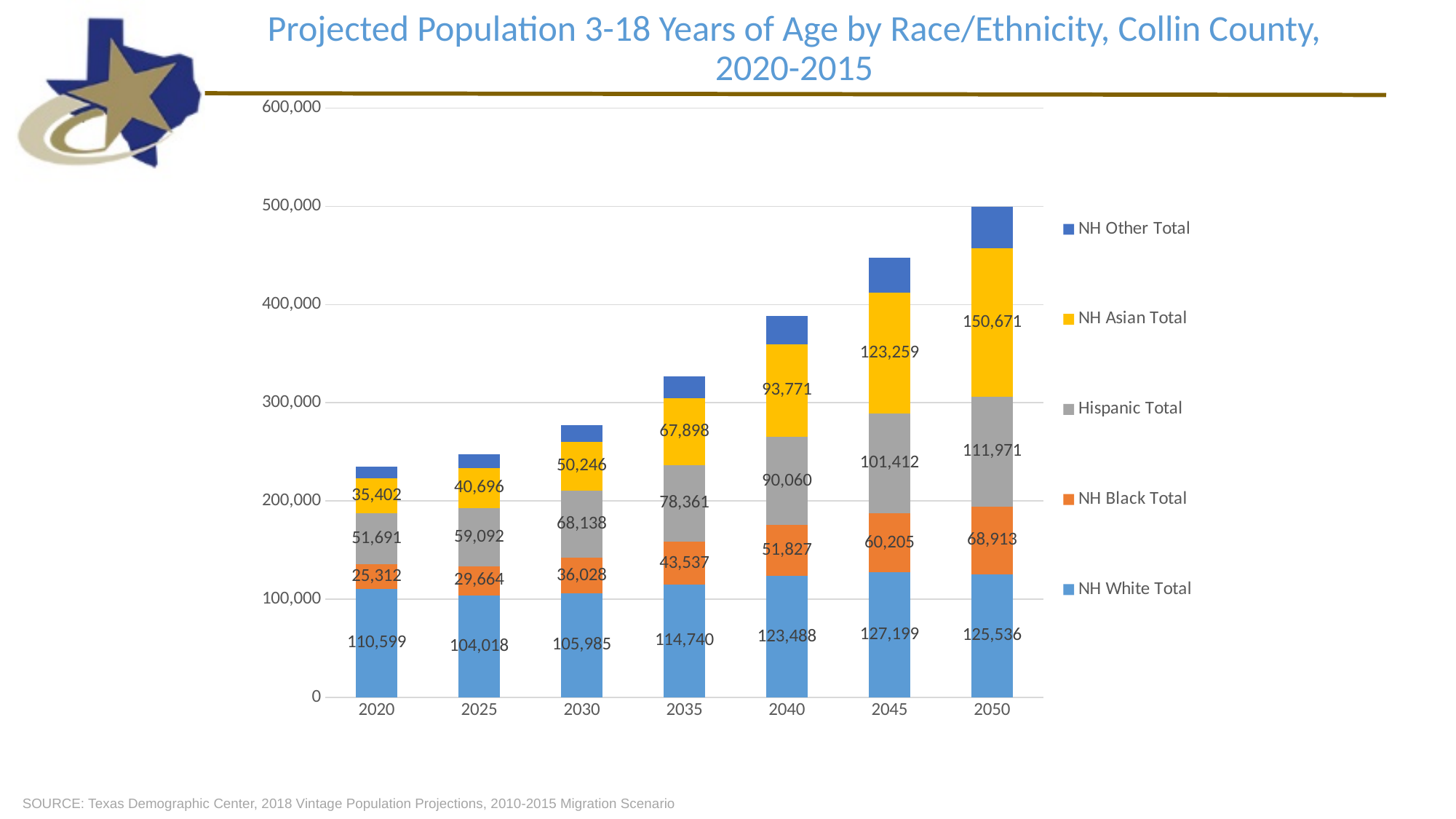

Projected Population 3-18 Years of Age by Race/Ethnicity, Collin County, 2020-2015

### Chart

| Category | NH White Total | NH Black Total | Hispanic Total | NH Asian Total | NH Other Total |
|---|---|---|---|---|---|
| 2020 | 110599.0 | 25312.0 | 51691.0 | 35402.0 | 11986.0 |
| 2025 | 104018.0 | 29664.0 | 59092.0 | 40696.0 | 13952.0 |
| 2030 | 105985.0 | 36028.0 | 68138.0 | 50246.0 | 17110.0 |
| 2035 | 114740.0 | 43537.0 | 78361.0 | 67898.0 | 22380.0 |
| 2040 | 123488.0 | 51827.0 | 90060.0 | 93771.0 | 28977.0 |
| 2045 | 127199.0 | 60205.0 | 101412.0 | 123259.0 | 35793.0 |
| 2050 | 125536.0 | 68913.0 | 111971.0 | 150671.0 | 42042.0 |
SOURCE: Texas Demographic Center, 2018 Vintage Population Projections, 2010-2015 Migration Scenario